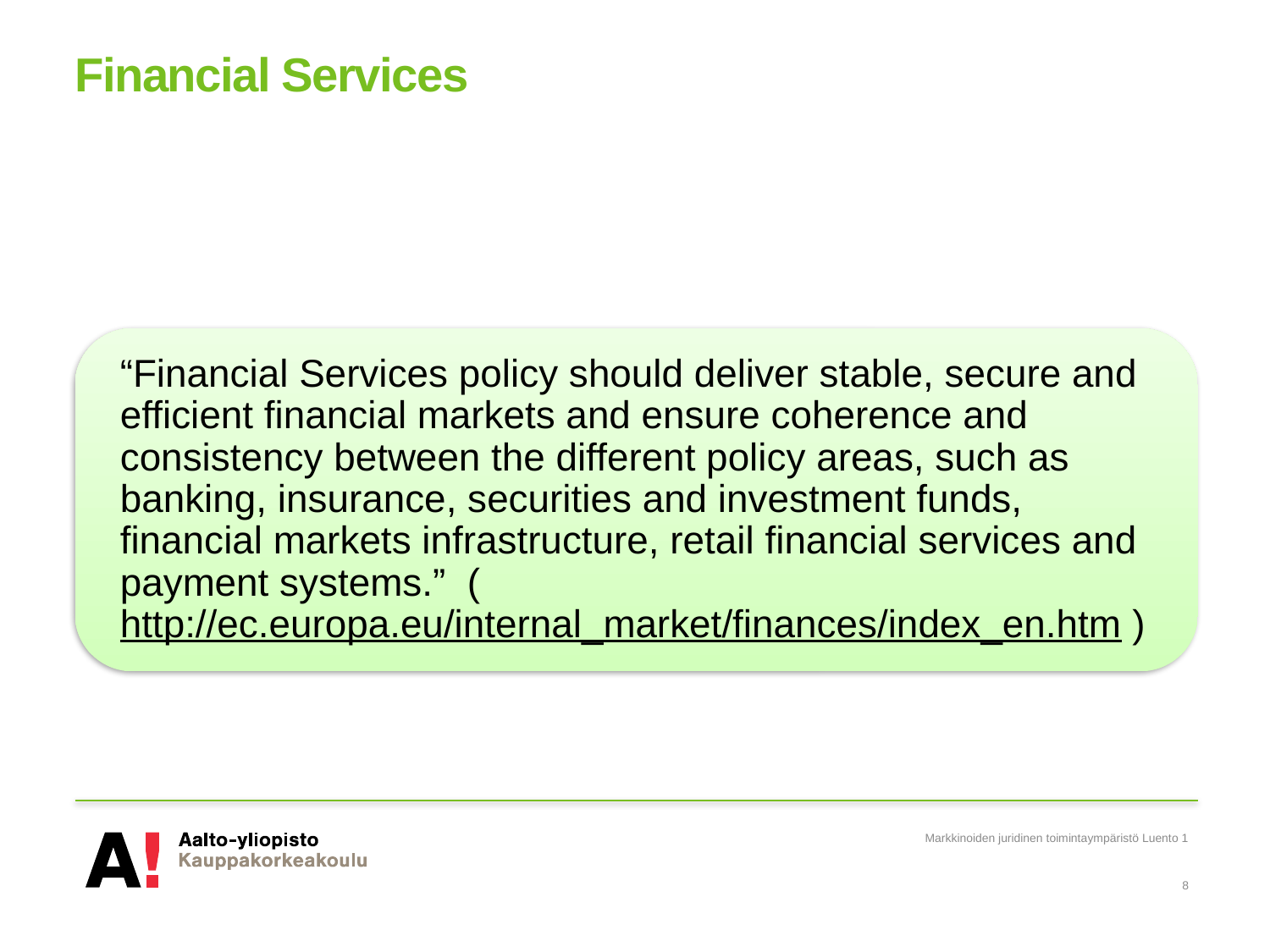

# Financial Services
“Financial Services policy should deliver stable, secure and efficient financial markets and ensure coherence and consistency between the different policy areas, such as banking, insurance, securities and investment funds, financial markets infrastructure, retail financial services and payment systems.”  (http://ec.europa.eu/internal_market/finances/index_en.htm )
Markkinoiden juridinen toimintaympäristö Luento 1
8